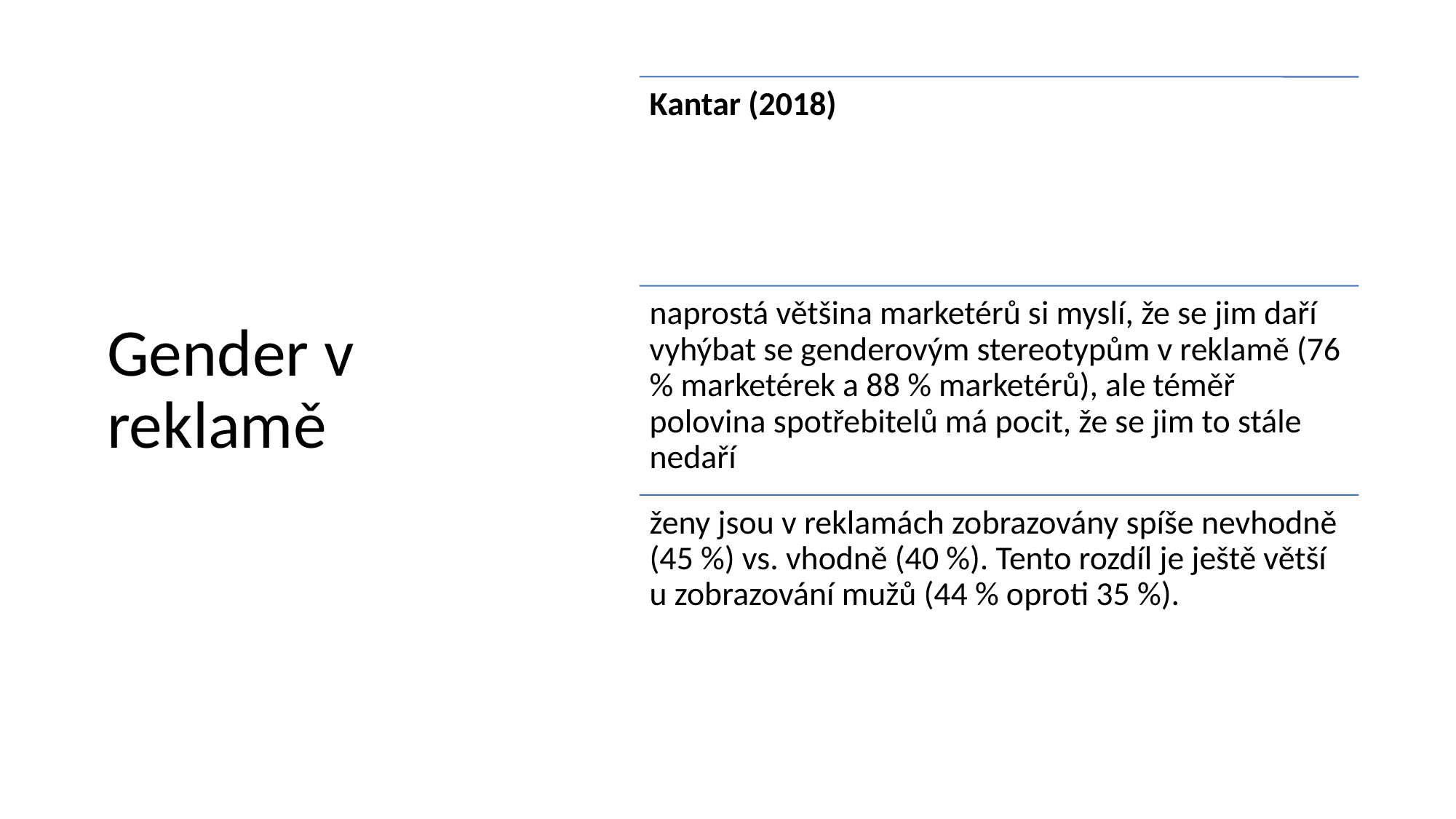

# Gender v reklamě
Kantar (2018)
naprostá většina marketérů si myslí, že se jim daří vyhýbat se genderovým stereotypům v reklamě (76 % marketérek a 88 % marketérů), ale téměř polovina spotřebitelů má pocit, že se jim to stále nedaří
ženy jsou v reklamách zobrazovány spíše nevhodně (45 %) vs. vhodně (40 %). Tento rozdíl je ještě větší u zobrazování mužů (44 % oproti 35 %).